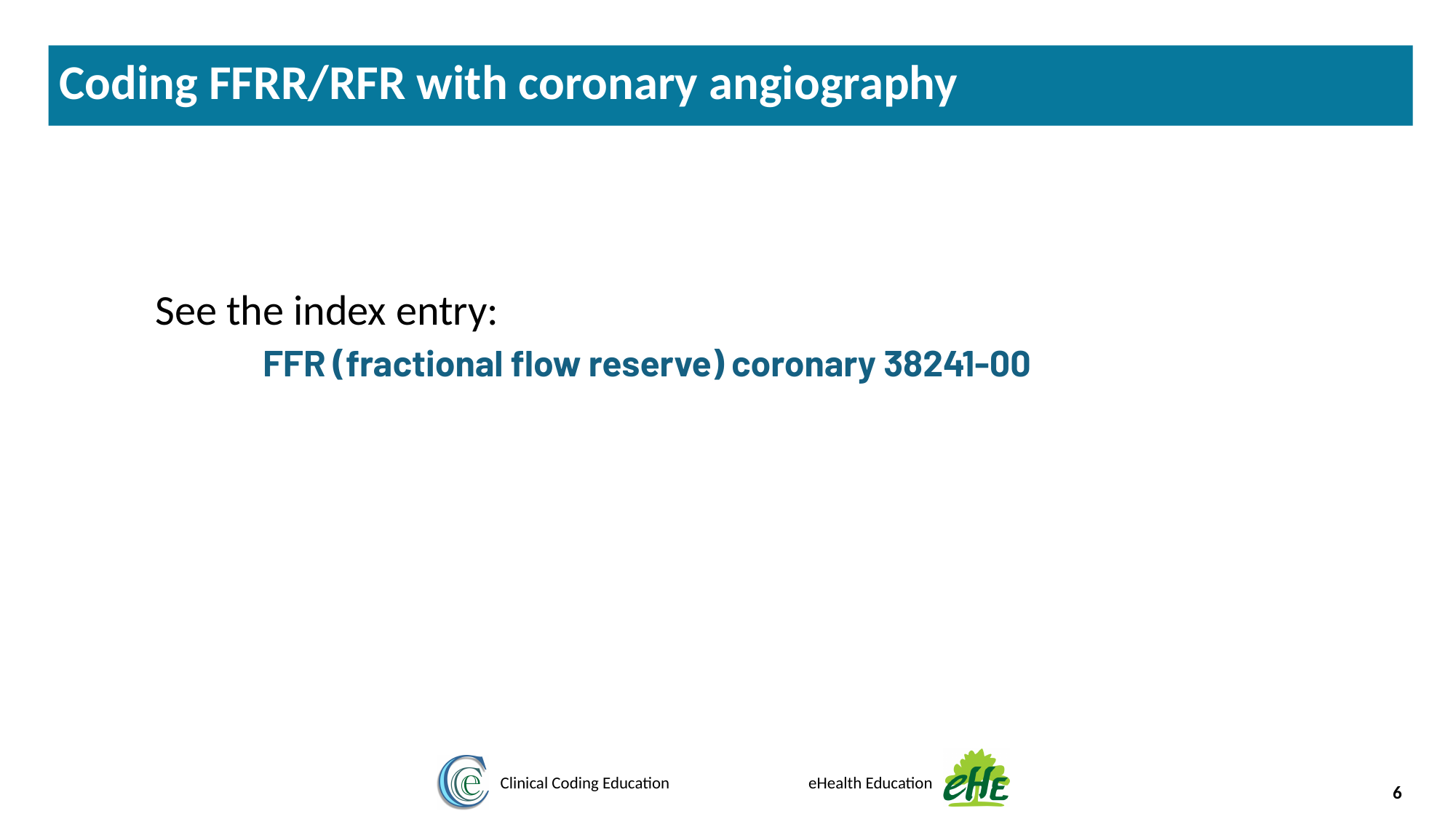

Coding FFRR/RFR with coronary angiography
See the index entry:
FFR (fractional flow reserve) coronary 38241-00

6